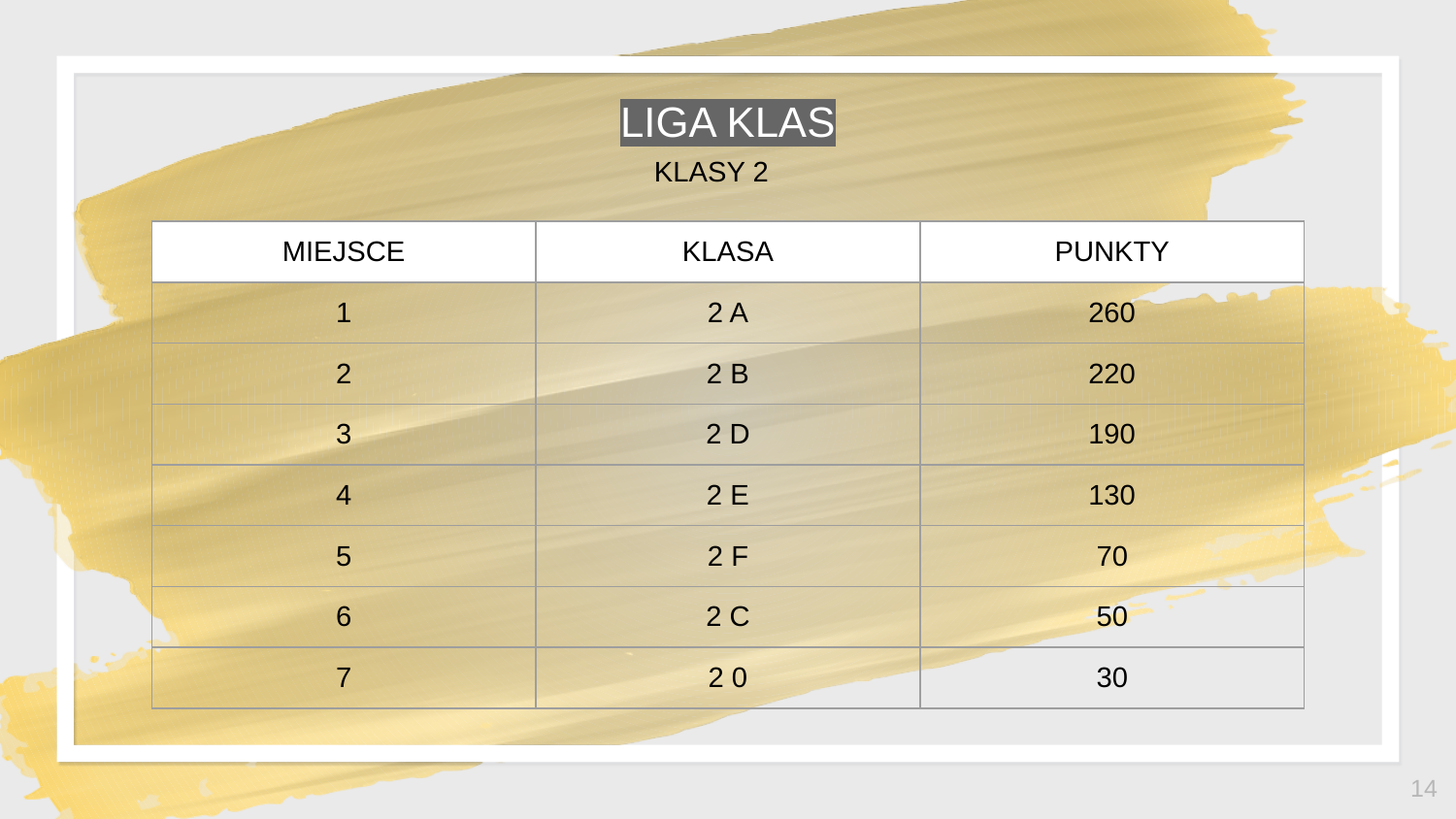

LIGA KLAS
 KLASY 2
| MIEJSCE | KLASA | PUNKTY |
| --- | --- | --- |
| 1 | 2 A | 260 |
| 2 | 2 B | 220 |
| 3 | 2 D | 190 |
| 4 | 2 E | 130 |
| 5 | 2 F | 70 |
| 6 | 2 C | 50 |
| 7 | 2 0 | 30 |
14